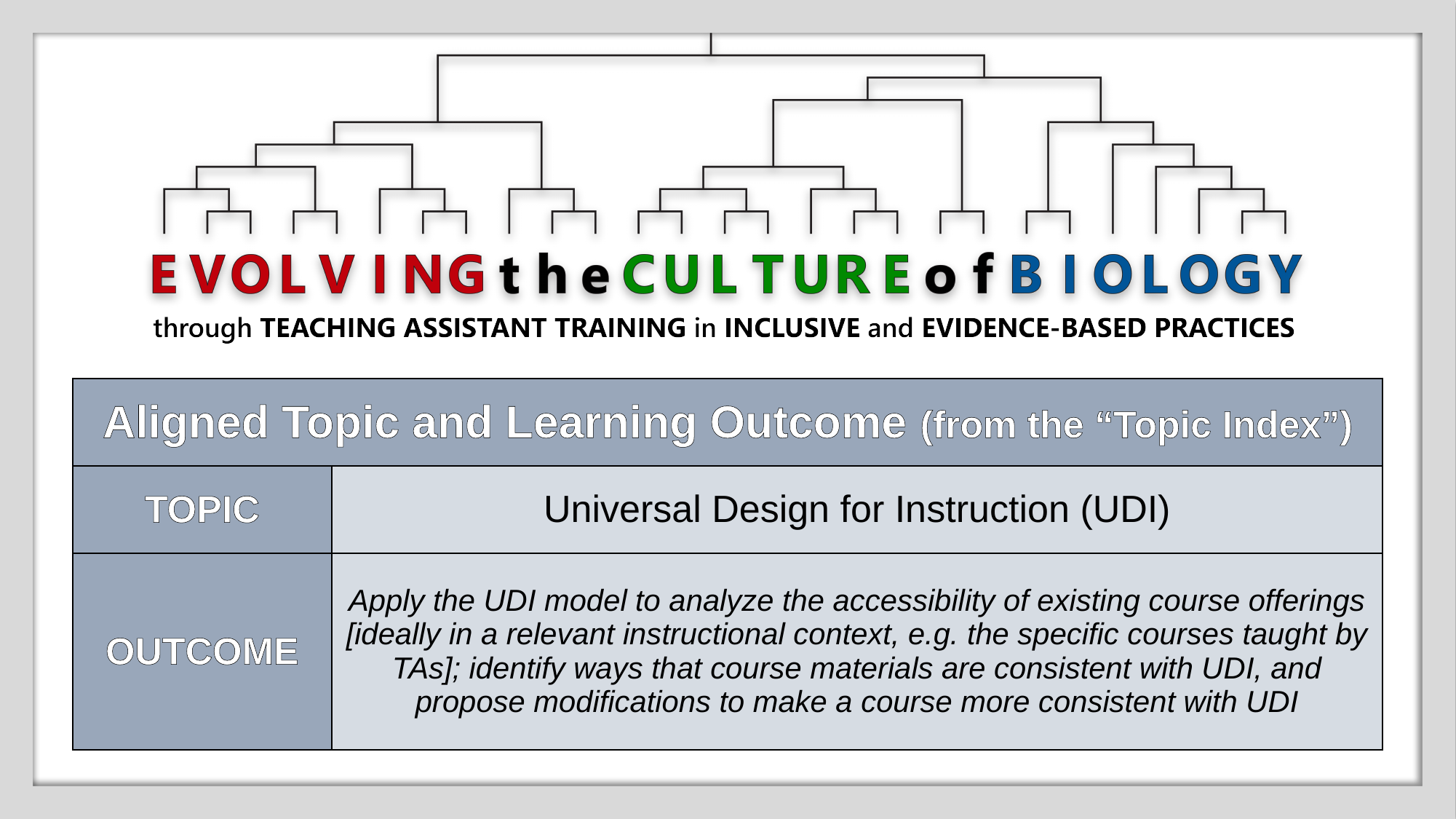

| Aligned Topic and Learning Outcome (from the “Topic Index”) |  |
| --- | --- |
| TOPIC | Universal Design for Instruction (UDI) |
| OUTCOME | Apply the UDI model to analyze the accessibility of existing course offerings [ideally in a relevant instructional context, e.g. the specific courses taught by TAs]; identify ways that course materials are consistent with UDI, and propose modifications to make a course more consistent with UDI |